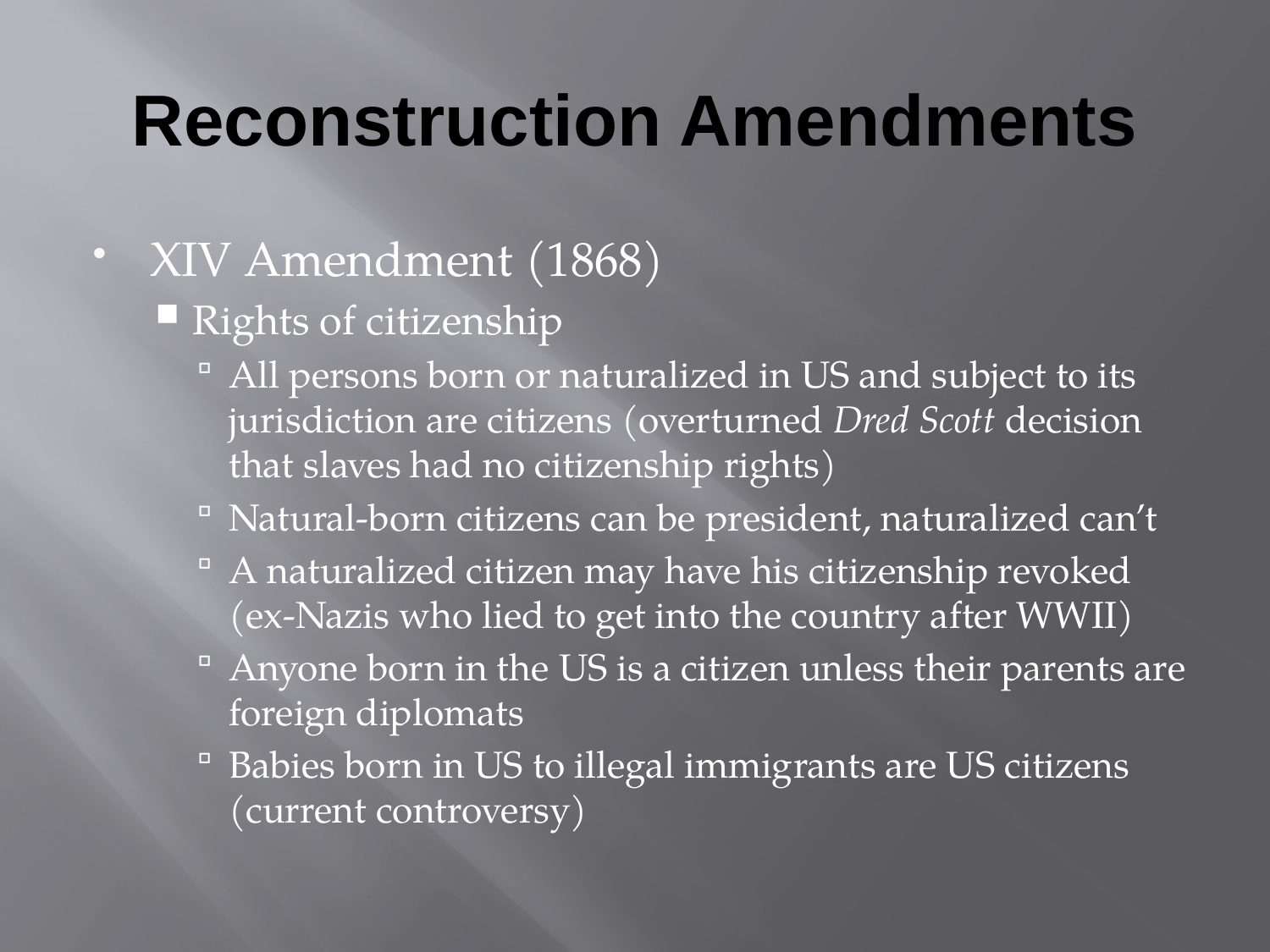

# Reconstruction Amendments
XIV Amendment (1868)
Rights of citizenship
All persons born or naturalized in US and subject to its jurisdiction are citizens (overturned Dred Scott decision that slaves had no citizenship rights)
Natural-born citizens can be president, naturalized can’t
A naturalized citizen may have his citizenship revoked (ex-Nazis who lied to get into the country after WWII)
Anyone born in the US is a citizen unless their parents are foreign diplomats
Babies born in US to illegal immigrants are US citizens (current controversy)